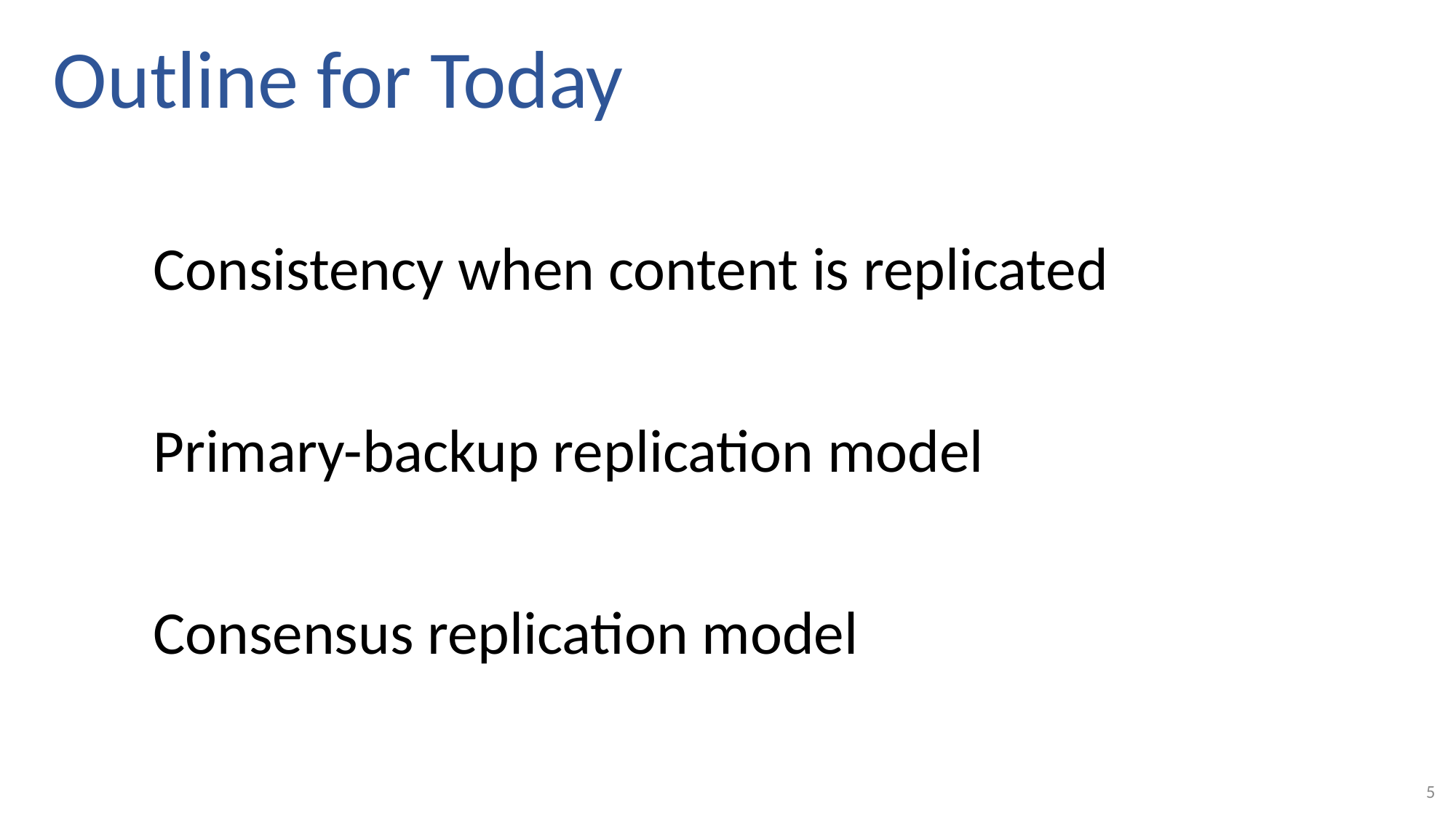

# Outline for Today
Consistency when content is replicated

Primary-backup replication model

Consensus replication model
5